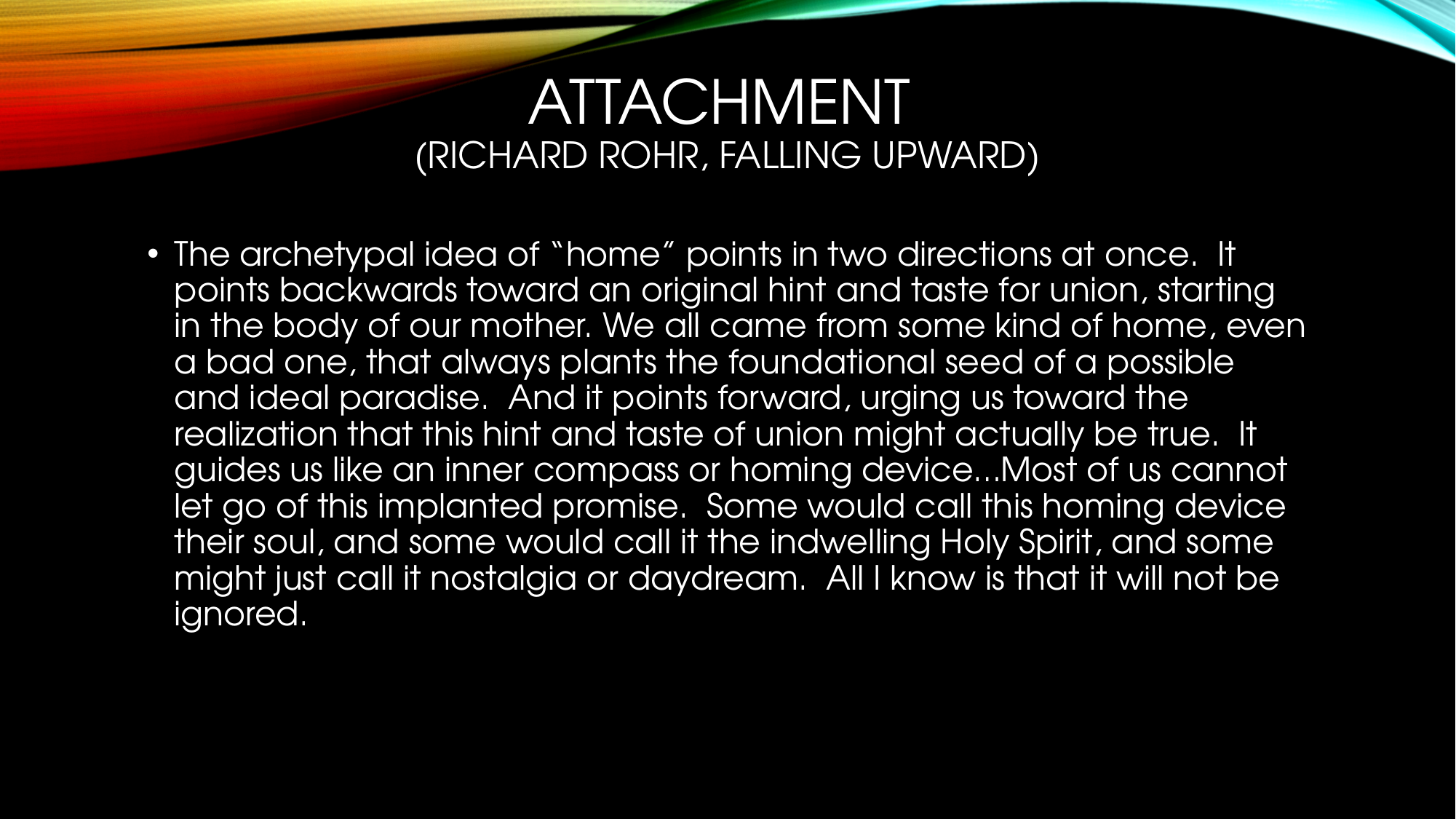

# Attachment (Richard Rohr, Falling Upward)
The archetypal idea of “home” points in two directions at once.  It points backwards toward an original hint and taste for union, starting in the body of our mother. We all came from some kind of home, even a bad one, that always plants the foundational seed of a possible and ideal paradise.  And it points forward, urging us toward the realization that this hint and taste of union might actually be true.  It guides us like an inner compass or homing device…Most of us cannot let go of this implanted promise.  Some would call this homing device their soul, and some would call it the indwelling Holy Spirit, and some might just call it nostalgia or daydream.  All I know is that it will not be ignored.